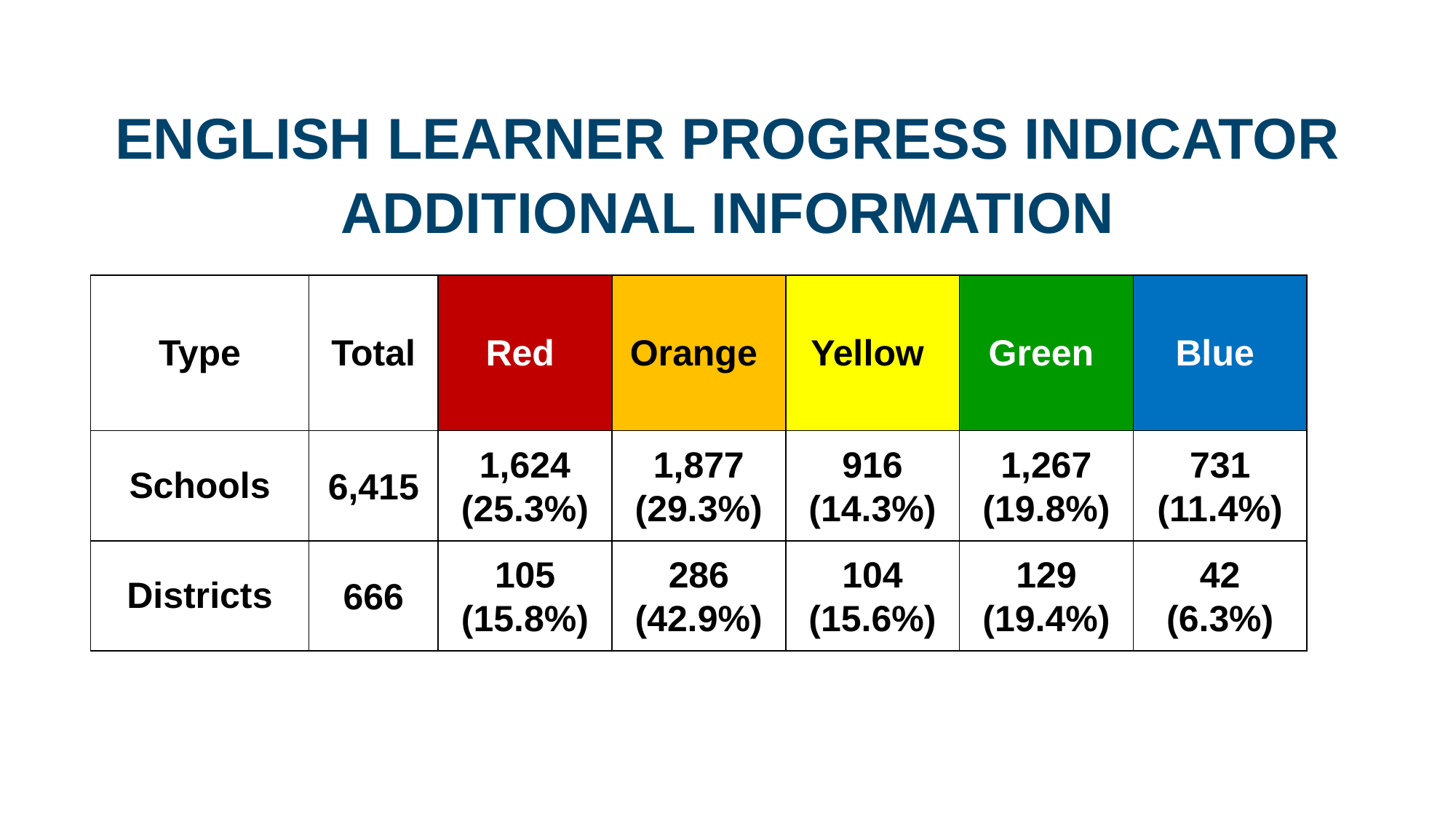

# English Learner Progress Indicator Additional Information
| Type | Total | Red | Orange | Yellow | Green | Blue |
| --- | --- | --- | --- | --- | --- | --- |
| Schools | 6,415 | 1,624 (25.3%) | 1,877 (29.3%) | 916 (14.3%) | 1,267 (19.8%) | 731 (11.4%) |
| Districts | 666 | 105 (15.8%) | 286 (42.9%) | 104 (15.6%) | 129 (19.4%) | 42 (6.3%) |